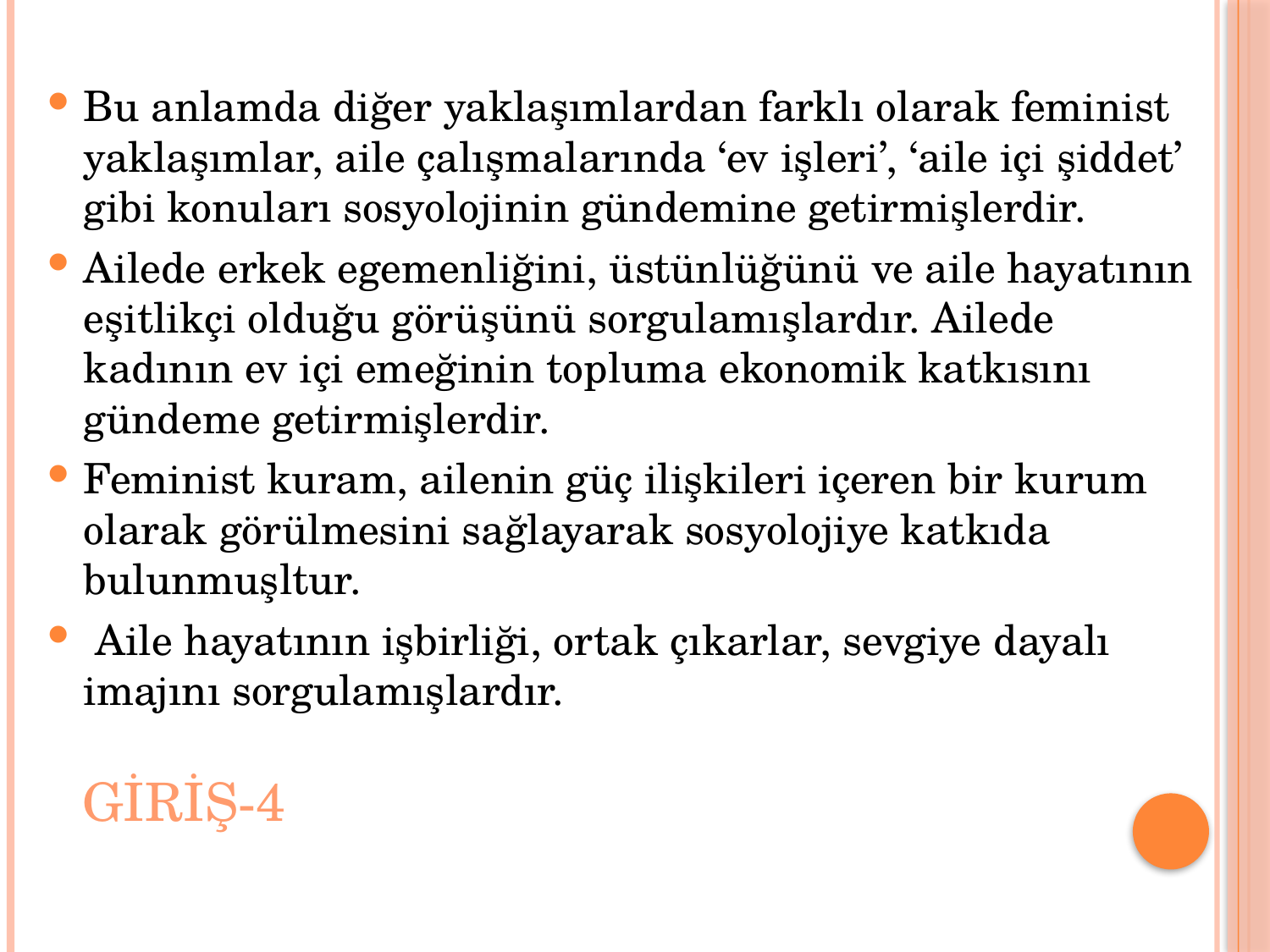

Bu anlamda diğer yaklaşımlardan farklı olarak feminist yaklaşımlar, aile çalışmalarında ‘ev işleri’, ‘aile içi şiddet’ gibi konuları sosyolojinin gündemine getirmişlerdir.
Ailede erkek egemenliğini, üstünlüğünü ve aile hayatının eşitlikçi olduğu görüşünü sorgulamışlardır. Ailede kadının ev içi emeğinin topluma ekonomik katkısını gündeme getirmişlerdir.
Feminist kuram, ailenin güç ilişkileri içeren bir kurum olarak görülmesini sağlayarak sosyolojiye katkıda bulunmuşltur.
 Aile hayatının işbirliği, ortak çıkarlar, sevgiye dayalı imajını sorgulamışlardır.
# GİRİŞ-4